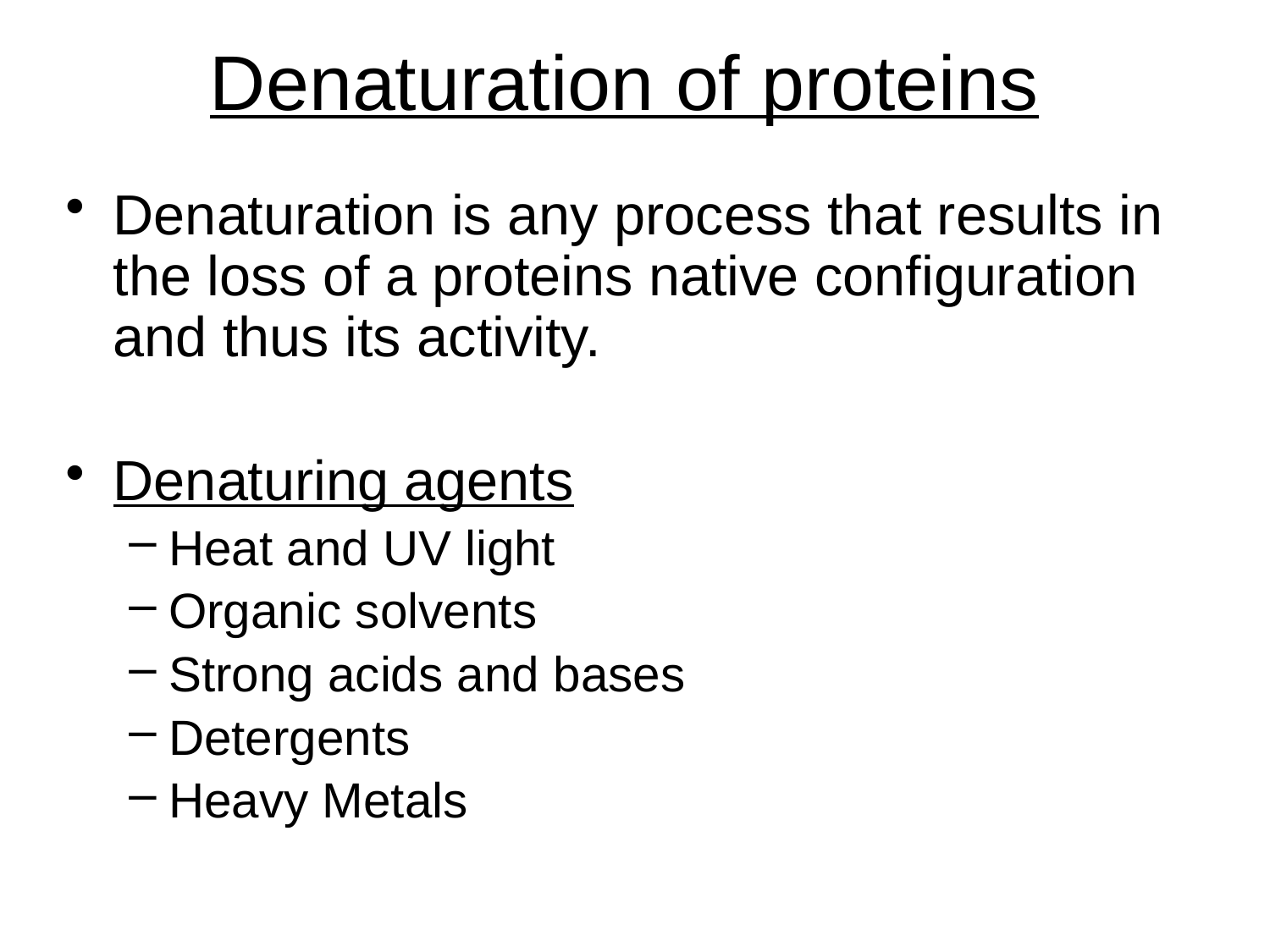

# Denaturation of proteins
Denaturation is any process that results in the loss of a proteins native configuration and thus its activity.

Denaturing agents
Heat and UV light
Organic solvents
Strong acids and bases
Detergents
Heavy Metals